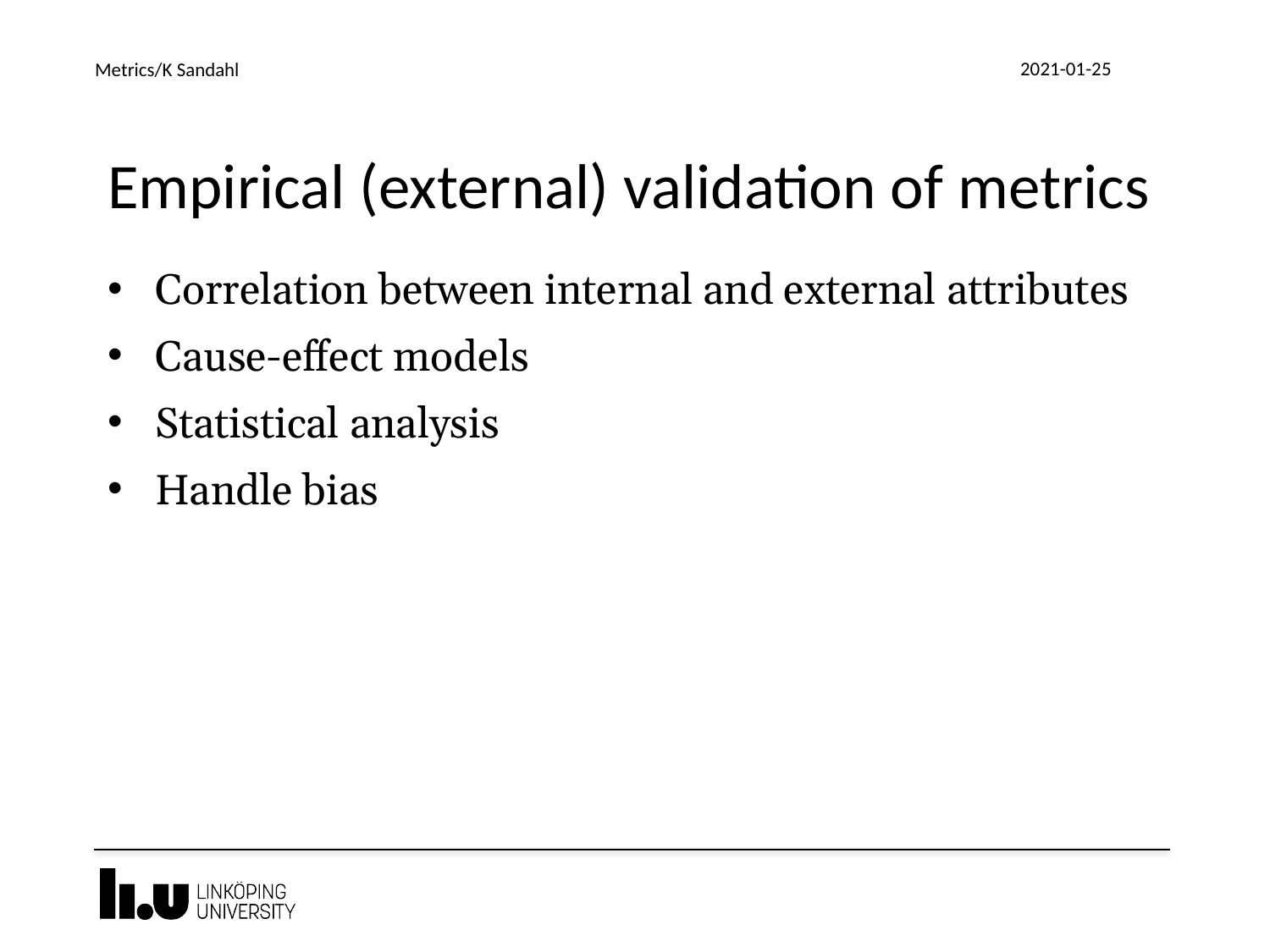

2021-01-25
Metrics/K Sandahl
# Empirical (external) validation of metrics
Correlation between internal and external attributes
Cause-effect models
Statistical analysis
Handle bias